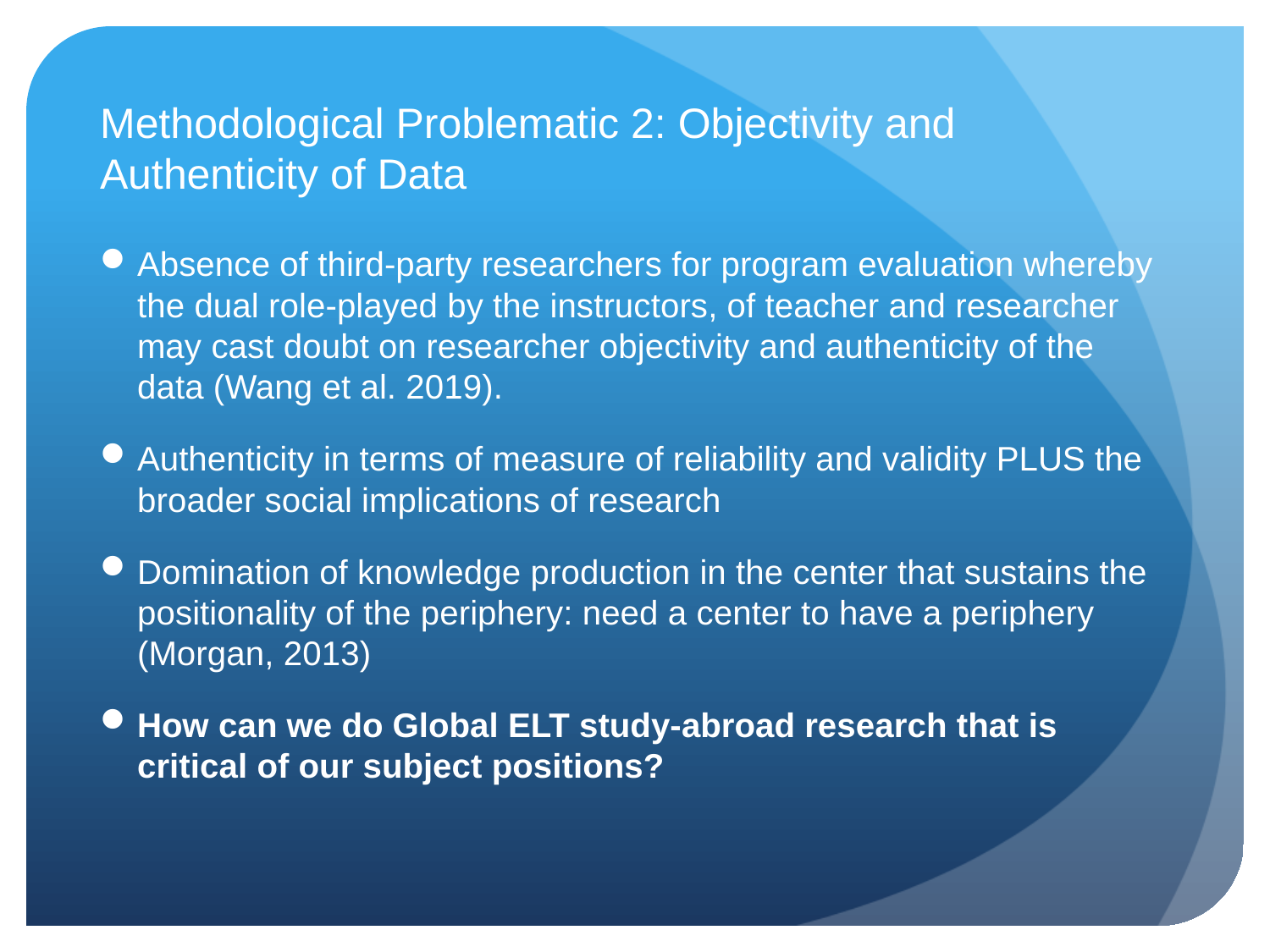

# Methodological Problematic 2: Objectivity and Authenticity of Data
Absence of third-party researchers for program evaluation whereby the dual role-played by the instructors, of teacher and researcher may cast doubt on researcher objectivity and authenticity of the data (Wang et al. 2019).
Authenticity in terms of measure of reliability and validity PLUS the broader social implications of research
Domination of knowledge production in the center that sustains the positionality of the periphery: need a center to have a periphery (Morgan, 2013)
How can we do Global ELT study-abroad research that is critical of our subject positions?